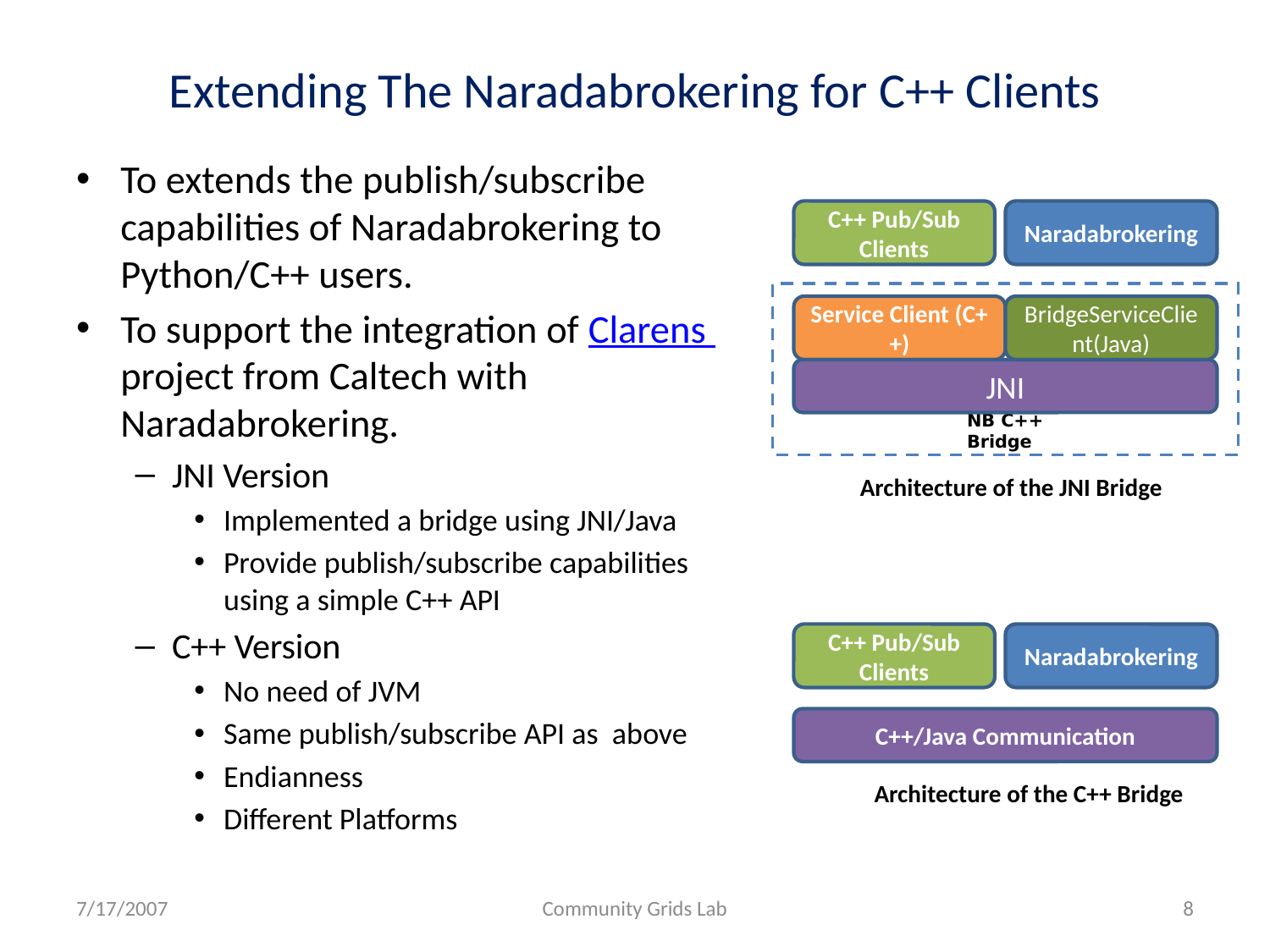

# Extending The Naradabrokering for C++ Clients
To extends the publish/subscribe capabilities of Naradabrokering to Python/C++ users.
To support the integration of Clarens project from Caltech with Naradabrokering.
JNI Version
Implemented a bridge using JNI/Java
Provide publish/subscribe capabilities using a simple C++ API
C++ Version
No need of JVM
Same publish/subscribe API as  above
Endianness
Different Platforms

C++ Pub/Sub Clients
Naradabrokering

Service Client (C++)
BridgeServiceClient(Java)
JNI
NB C++ Bridge
Architecture of the JNI Bridge
C++ Pub/Sub Clients
Naradabrokering
C++/Java Communication
Architecture of the C++ Bridge
7/17/2007
Community Grids Lab
8